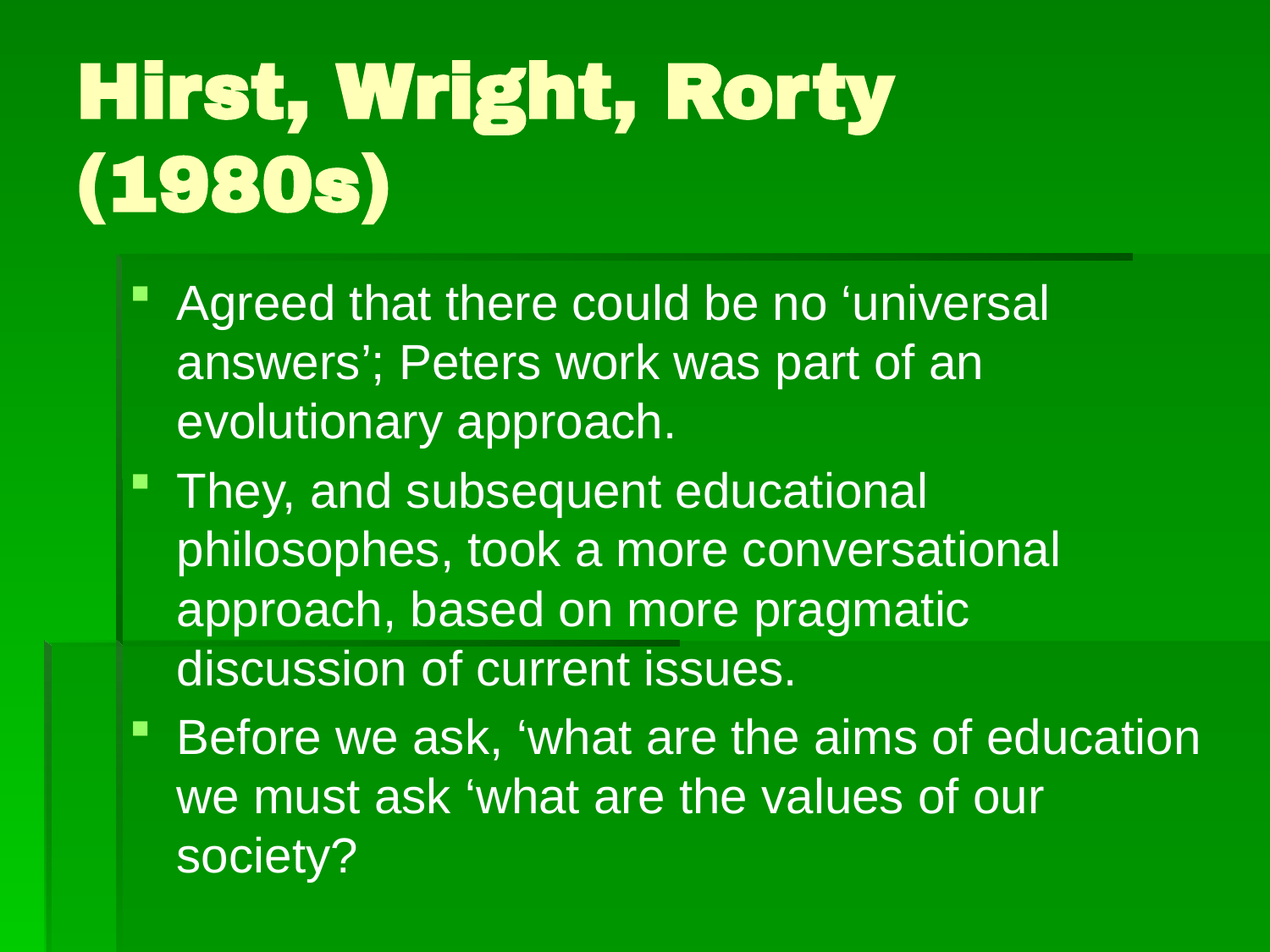

# Hirst, Wright, Rorty (1980s)
Agreed that there could be no ‘universal answers’; Peters work was part of an evolutionary approach.
They, and subsequent educational philosophes, took a more conversational approach, based on more pragmatic discussion of current issues.
Before we ask, ‘what are the aims of education we must ask ‘what are the values of our society?